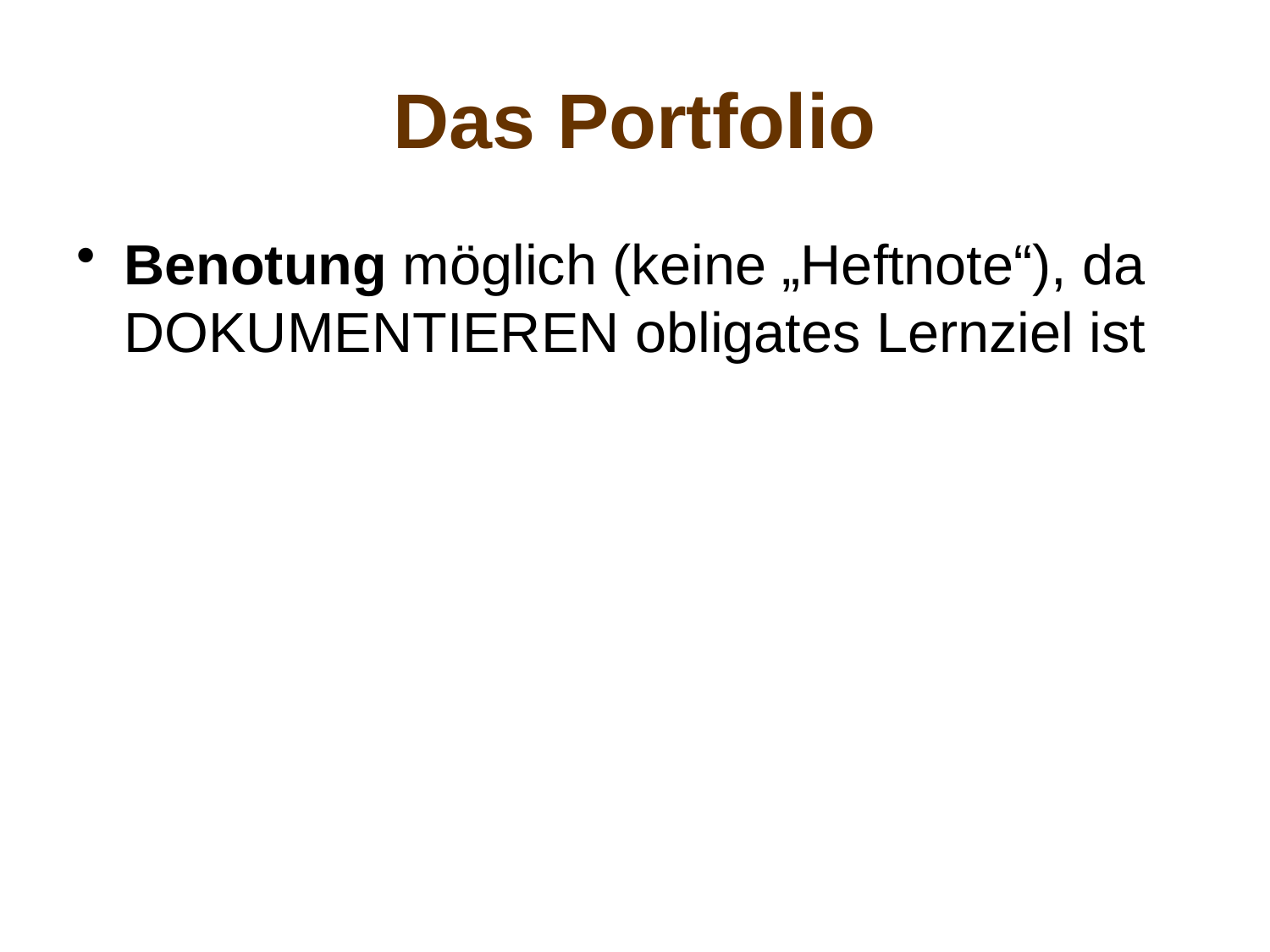

# Das Portfolio
Benotung möglich (keine „Heftnote“), da DOKUMENTIEREN obligates Lernziel ist